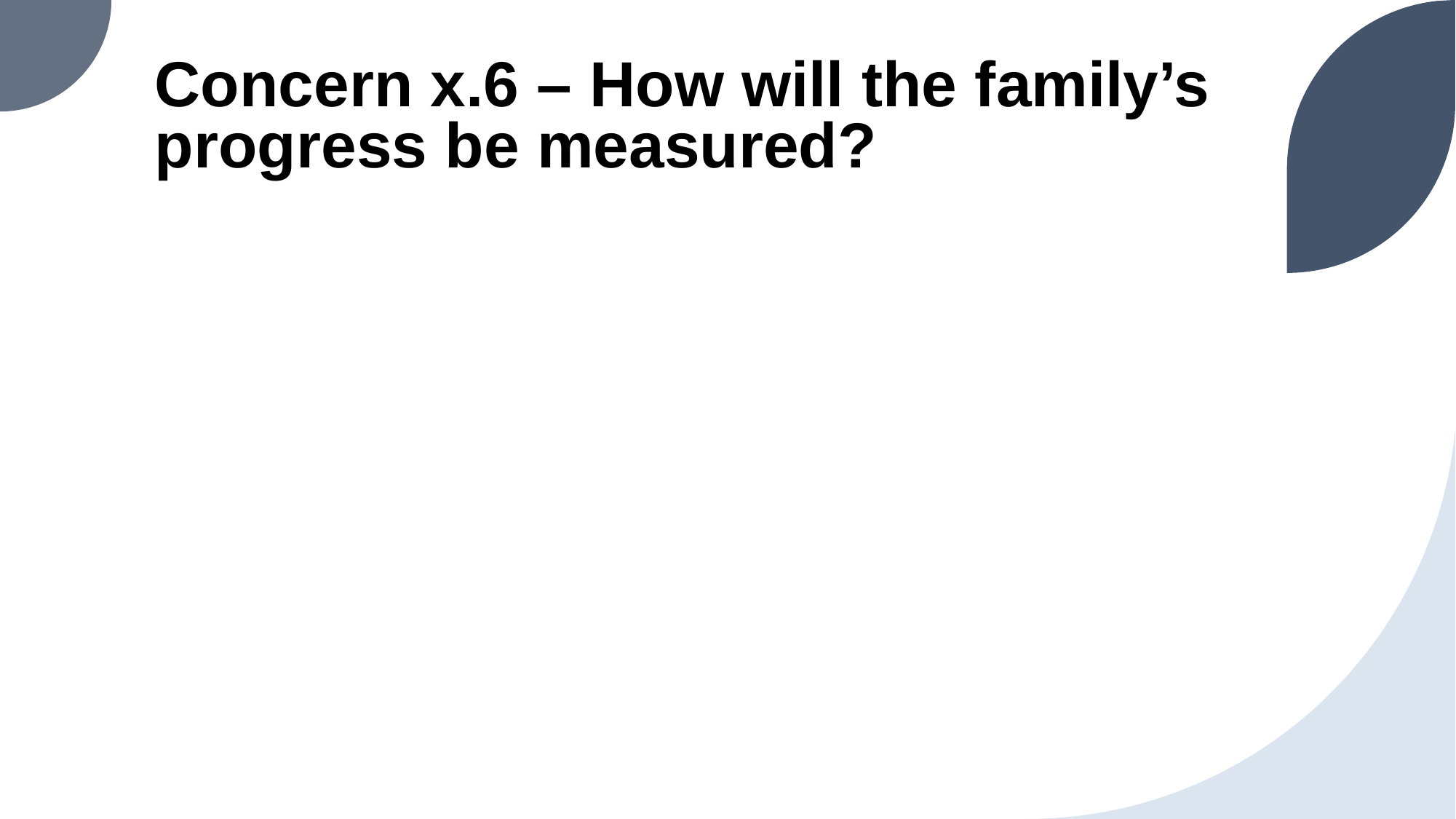

# Concern x.6 – How will the family’s progress be measured?
Some specific measurements for common service

Deplorable home – Continuing improvement to the conditions of the home and documented by monthly photographing of the home by CCDJFS

Truancy – The child attending school at least 95% of the time

Behavioral Removals from School – Reduction of classroom removals from 50% within 6 months
	.
Employment – Providing documentation of paystubs, of employment monthly to CCDJFS

Housing – Provide copy of lease or deed